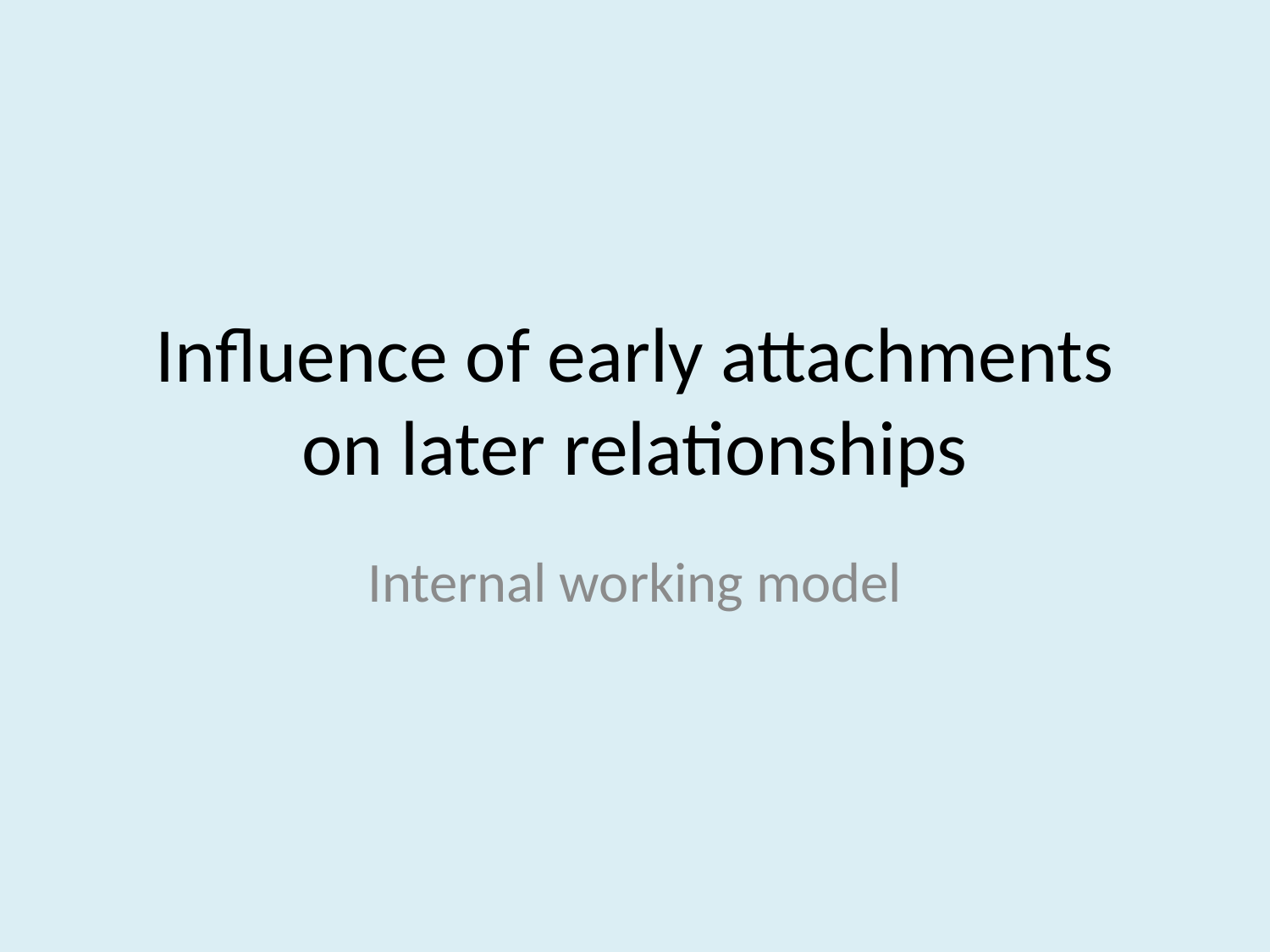

# Influence of early attachments on later relationships
Internal working model